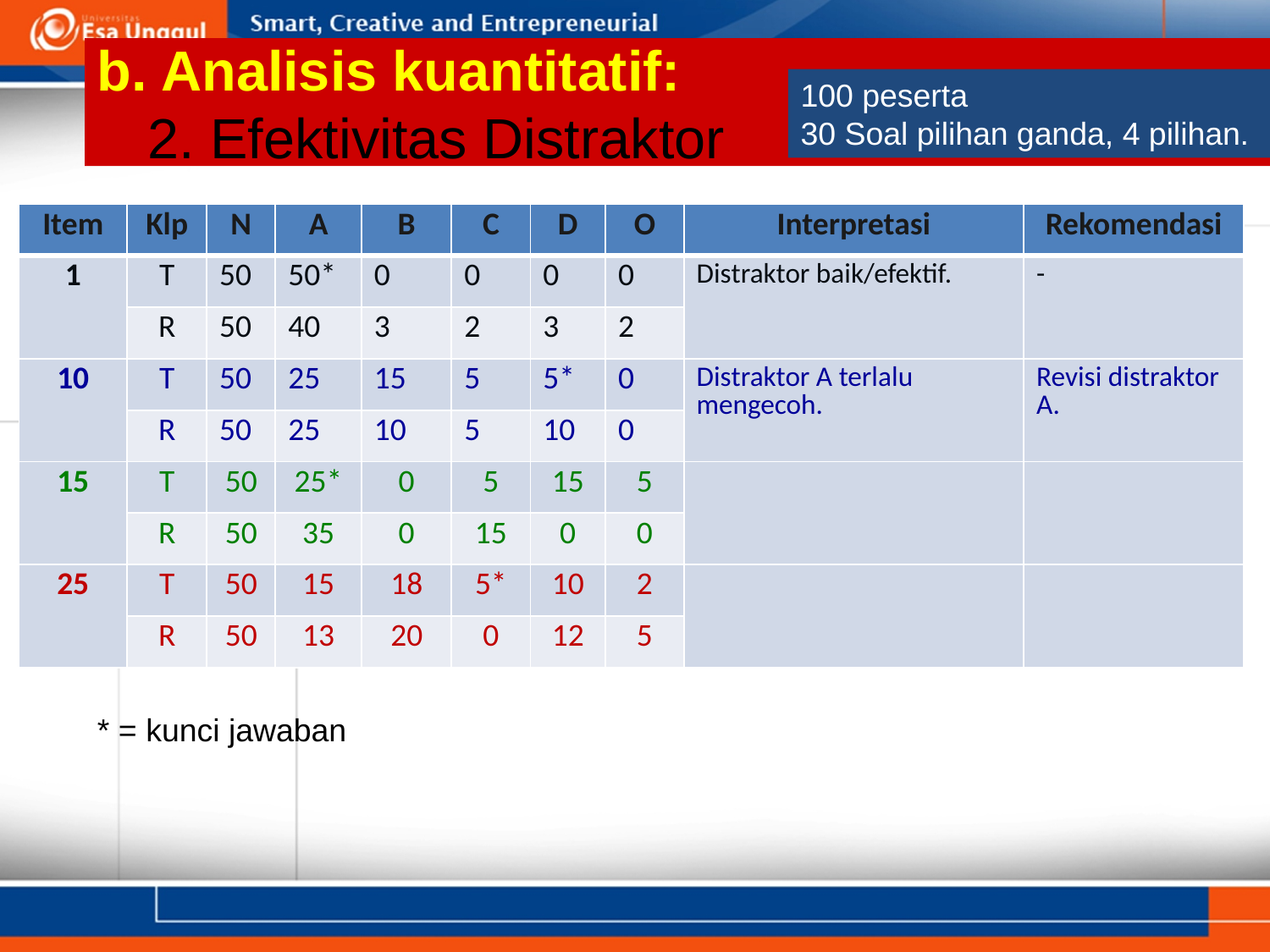

b. Analisis kuantitatif:
2. Efektivitas Distraktor
100 peserta
30 Soal pilihan ganda, 4 pilihan.
| Item | Klp | N | A | B | C | D | O | Interpretasi | Rekomendasi |
| --- | --- | --- | --- | --- | --- | --- | --- | --- | --- |
| 1 | T | 50 | 50\* | 0 | 0 | 0 | 0 | Distraktor baik/efektif. | - |
|  | R | 50 | 40 | 3 | 2 | 3 | 2 |  |  |
| 10 | T | 50 | 25 | 15 | 5 | 5\* | 0 | Distraktor A terlalu mengecoh. | Revisi distraktor A. |
|  | R | 50 | 25 | 10 | 5 | 10 | 0 |  |  |
| 15 | T | 50 | 25\* | 0 | 5 | 15 | 5 |  |  |
|  | R | 50 | 35 | 0 | 15 | 0 | 0 |  |  |
| 25 | T | 50 | 15 | 18 | 5\* | 10 | 2 |  |  |
|  | R | 50 | 13 | 20 | 0 | 12 | 5 |  |  |
* = kunci jawaban